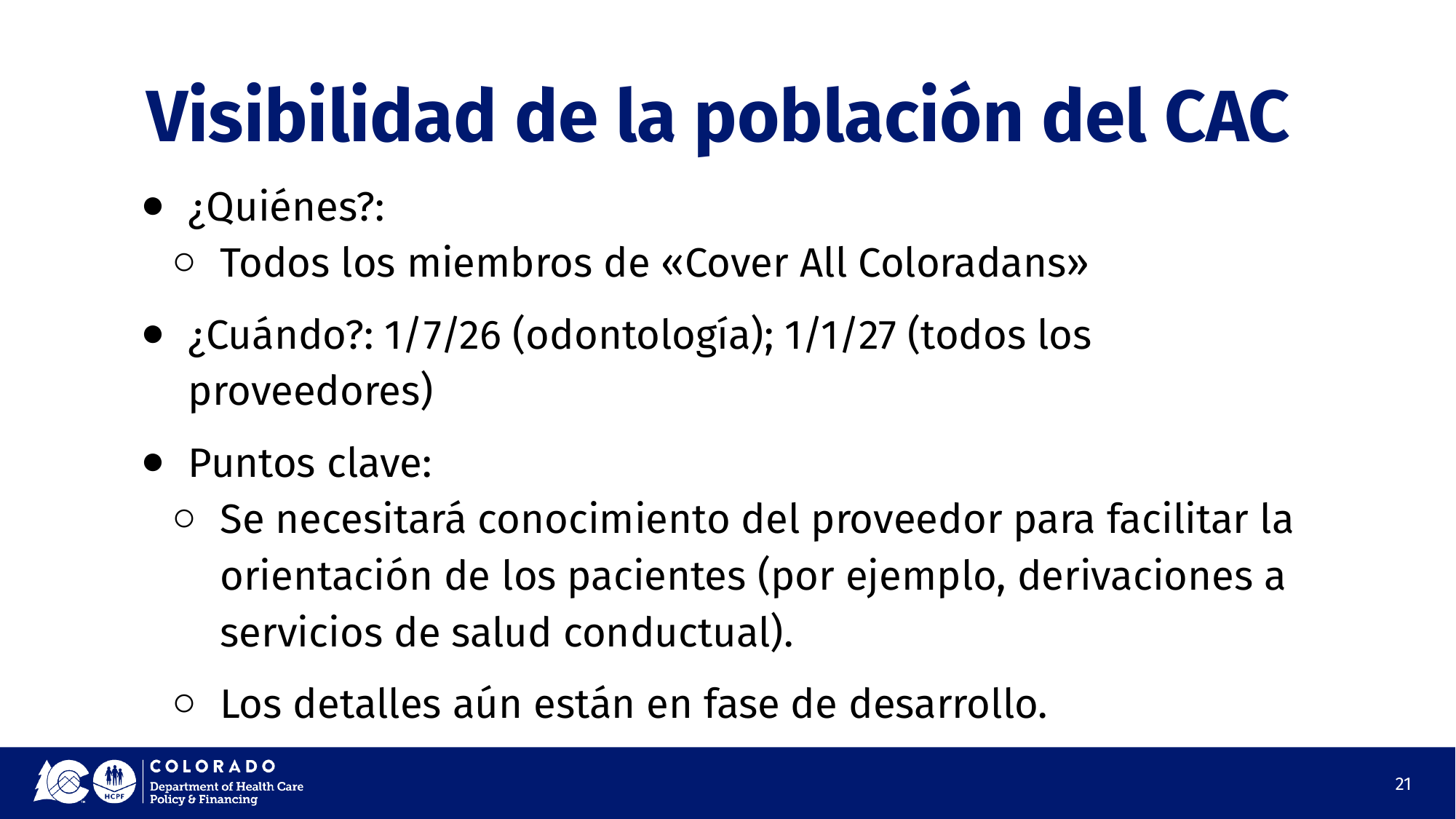

# Visibilidad de la población del CAC ​
¿Quiénes?: ​
Todos los miembros de «Cover All Coloradans»
¿Cuándo?: 1/7/26 (odontología); 1/1/27 (todos los proveedores)
Puntos clave:​
Se necesitará conocimiento del proveedor para facilitar la orientación de los pacientes (por ejemplo, derivaciones a servicios de salud conductual).
Los detalles aún están en fase de desarrollo.

21